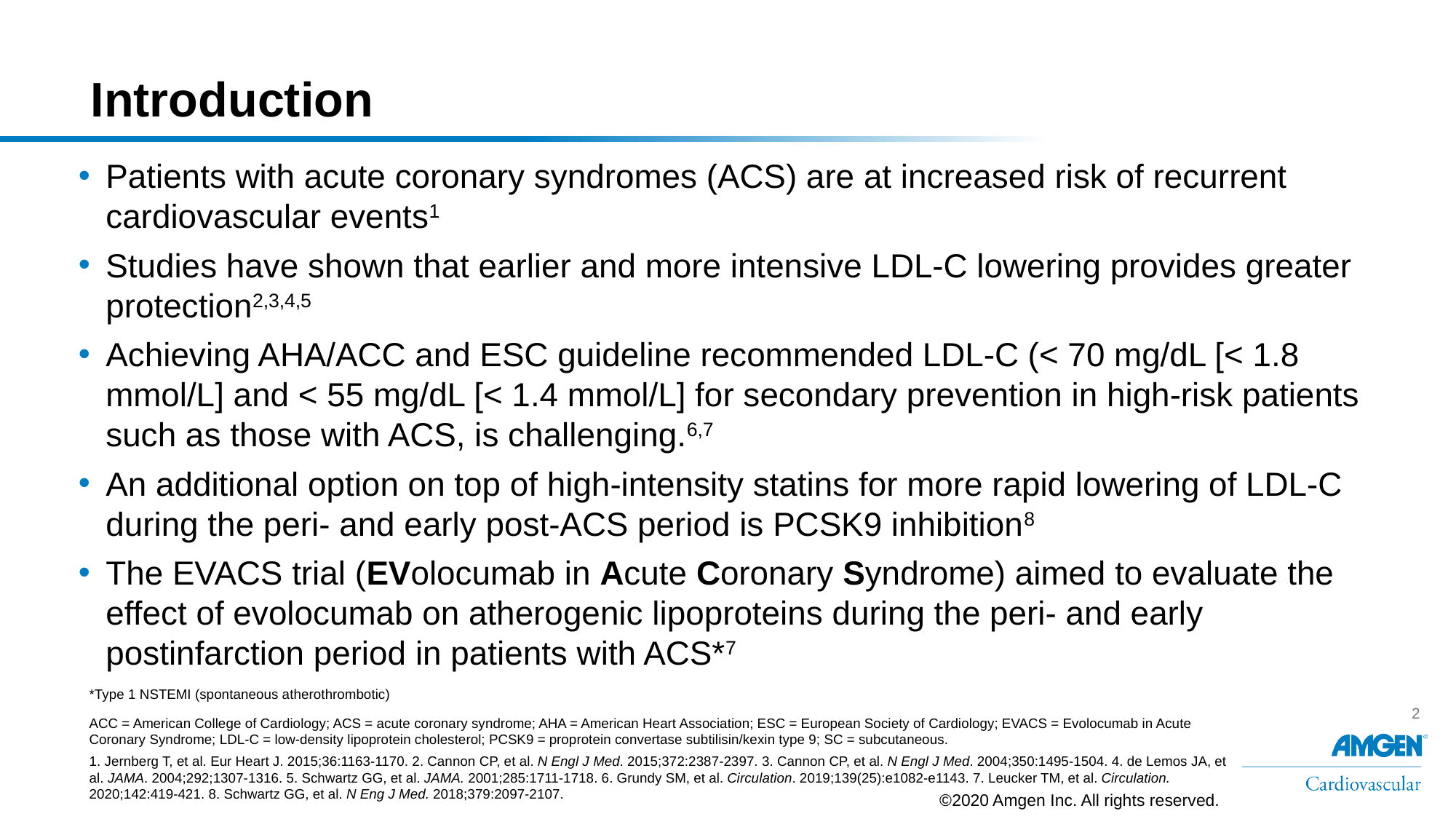

# Introduction
Patients with acute coronary syndromes (ACS) are at increased risk of recurrent cardiovascular events1
Studies have shown that earlier and more intensive LDL-C lowering provides greater protection2,3,4,5
Achieving AHA/ACC and ESC guideline recommended LDL-C (< 70 mg/dL [< 1.8 mmol/L] and < 55 mg/dL [< 1.4 mmol/L] for secondary prevention in high-risk patients such as those with ACS, is challenging.6,7
An additional option on top of high-intensity statins for more rapid lowering of LDL-C during the peri- and early post-ACS period is PCSK9 inhibition8
The EVACS trial (EVolocumab in Acute Coronary Syndrome) aimed to evaluate the effect of evolocumab on atherogenic lipoproteins during the peri- and early postinfarction period in patients with ACS*7
*Type 1 NSTEMI (spontaneous atherothrombotic)
ACC = American College of Cardiology; ACS = acute coronary syndrome; AHA = American Heart Association; ESC = European Society of Cardiology; EVACS = Evolocumab in Acute Coronary Syndrome; LDL-C = low-density lipoprotein cholesterol; PCSK9 = proprotein convertase subtilisin/kexin type 9; SC = subcutaneous.
1. Jernberg T, et al. Eur Heart J. 2015;36:1163-1170. 2. Cannon CP, et al. N Engl J Med. 2015;372:2387-2397. 3. Cannon CP, et al. N Engl J Med. 2004;350:1495-1504. 4. de Lemos JA, et al. JAMA. 2004;292;1307-1316. 5. Schwartz GG, et al. JAMA. 2001;285:1711-1718. 6. Grundy SM, et al. Circulation. 2019;139(25):e1082-e1143. 7. Leucker TM, et al. Circulation. 2020;142:419-421. 8. Schwartz GG, et al. N Eng J Med. 2018;379:2097-2107.